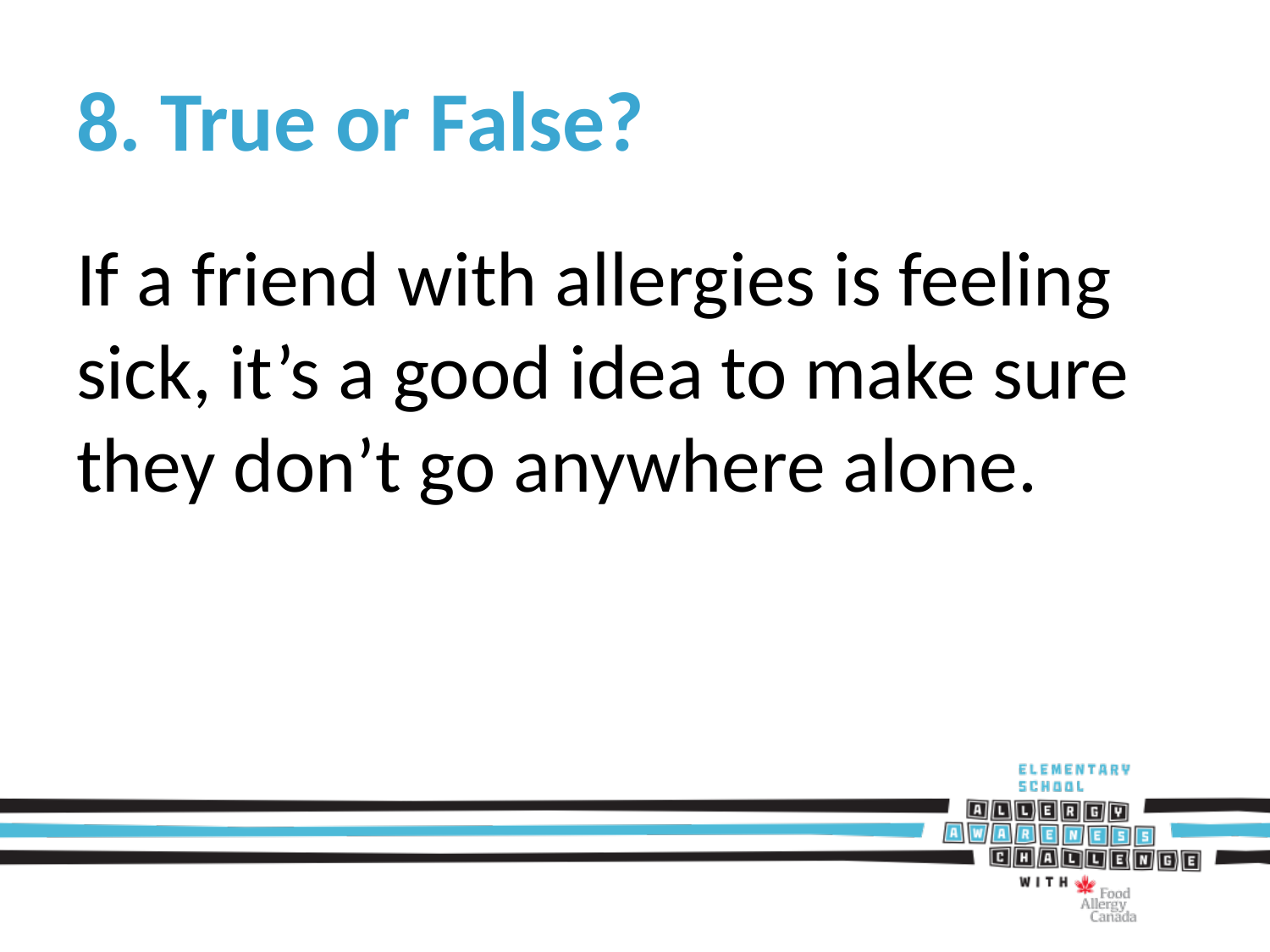

# 8. True or False?
If a friend with allergies is feeling sick, it’s a good idea to make sure they don’t go anywhere alone.